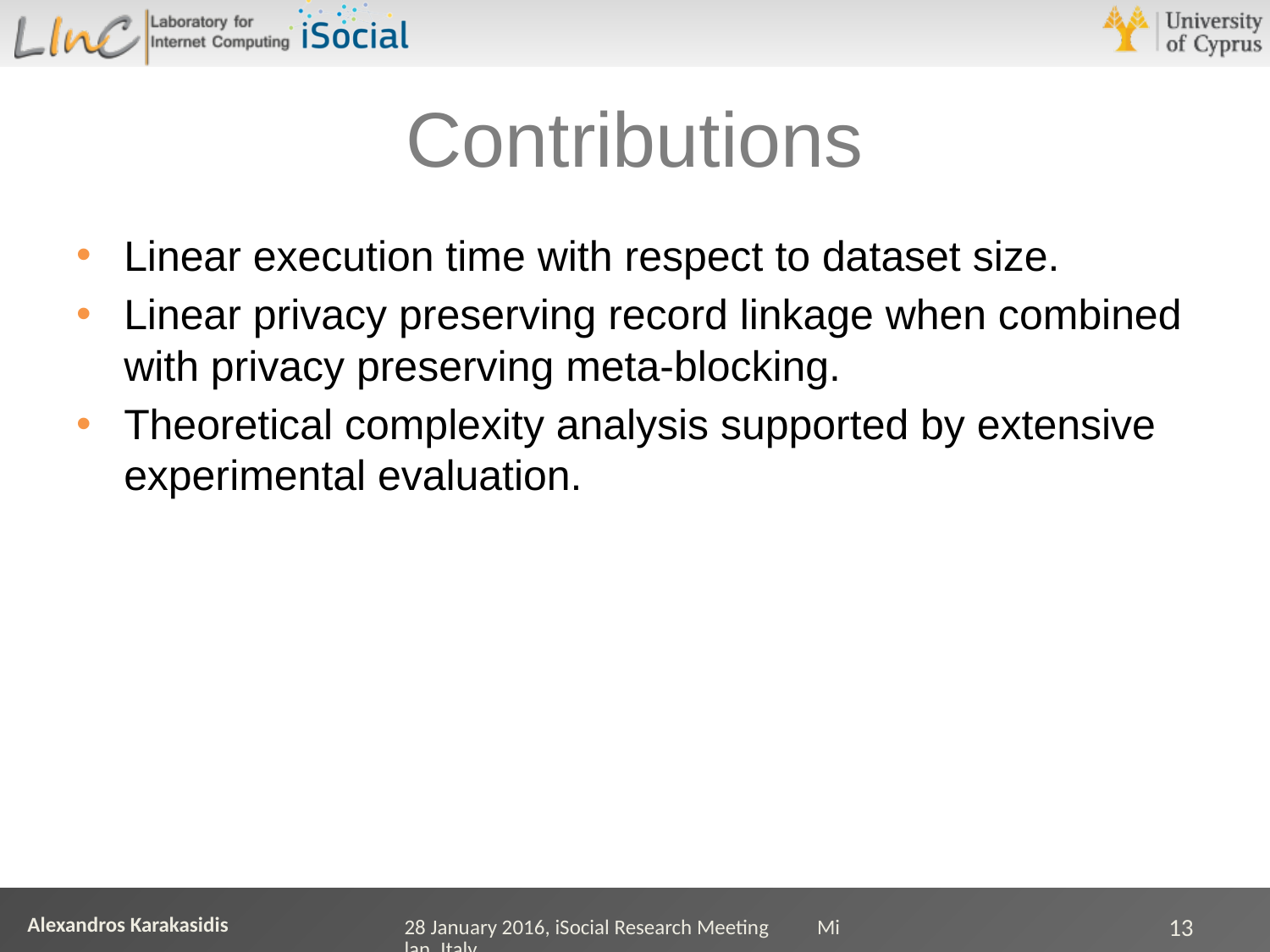

# Contributions
Linear execution time with respect to dataset size.
Linear privacy preserving record linkage when combined with privacy preserving meta-blocking.
Theoretical complexity analysis supported by extensive experimental evaluation.
28 January 2016, iSocial Research Meeting          Milan, Italy
13